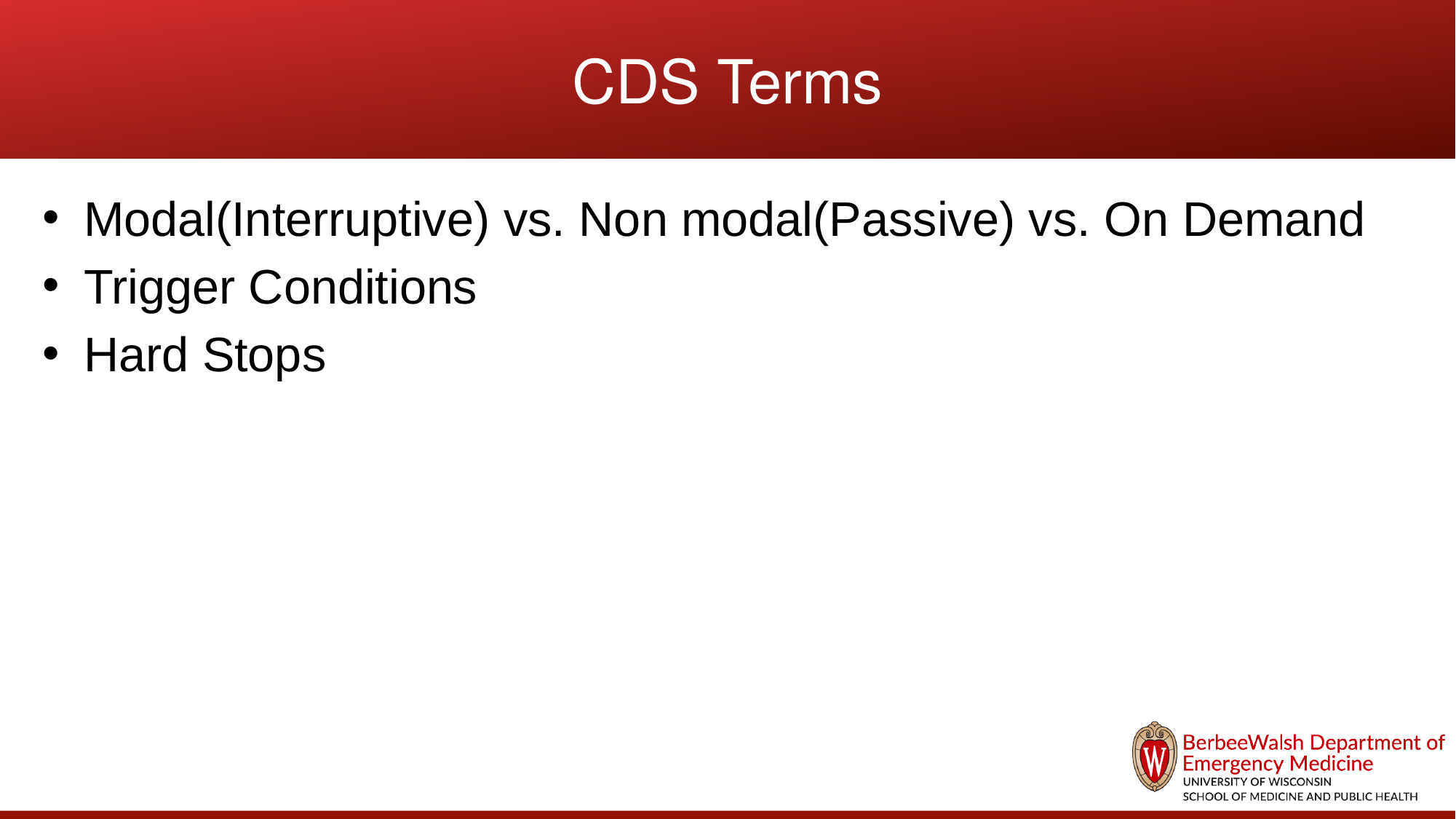

# CDS Terms
Modal(Interruptive) vs. Non modal(Passive) vs. On Demand
Trigger Conditions
Hard Stops